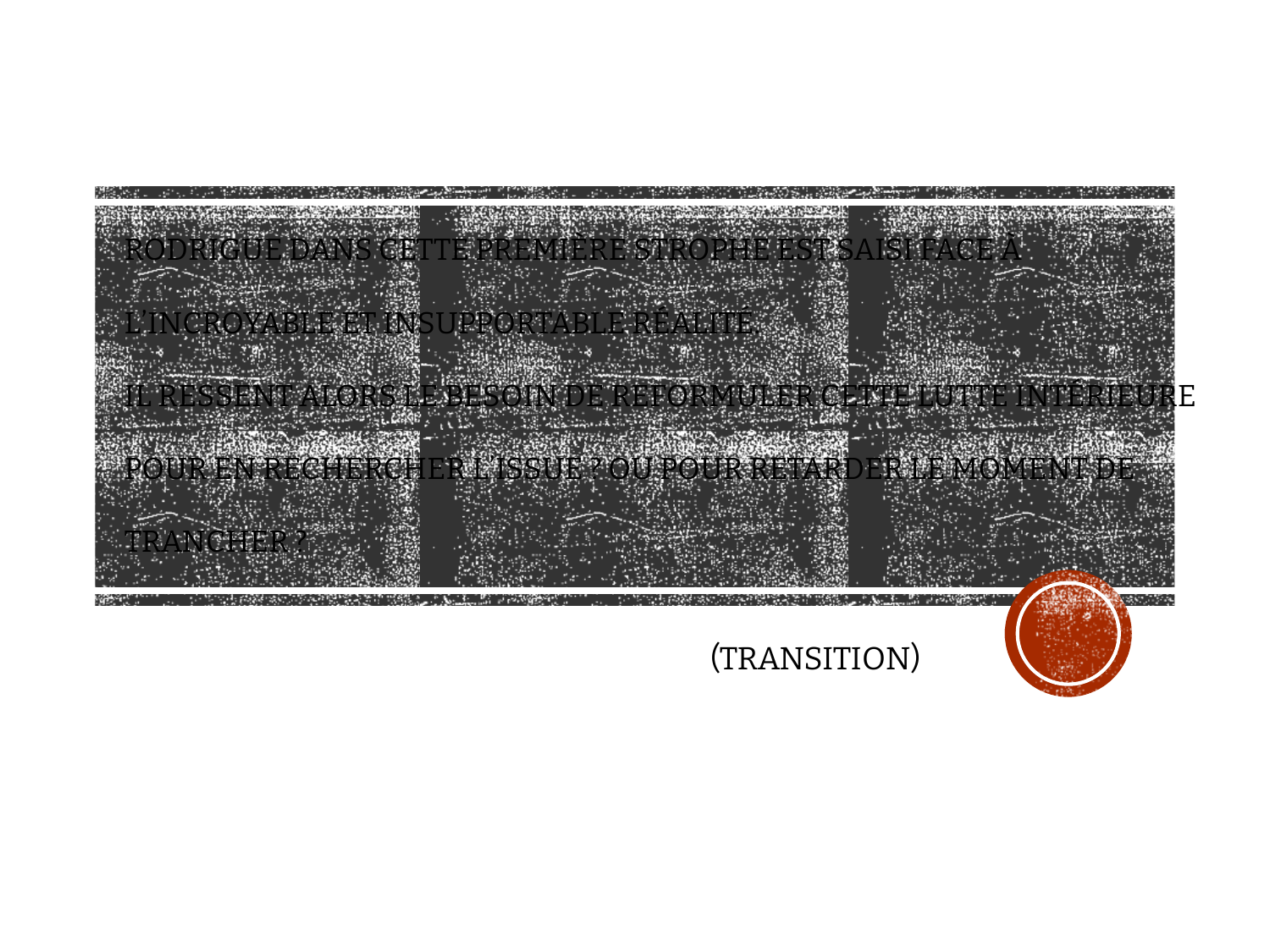

# Rodrigue dans cette première strophe est saisi face à l’incroyable et insupportable réalité. IL RESSENT ALORS LE BESOIN DE REFORMULER CETTE lutte intérieure POUR EN RECHERCHER L’ISSUE ? OU POUR RETARDER LE MOMENT DE TRANCHER ?
(TRANSITION)